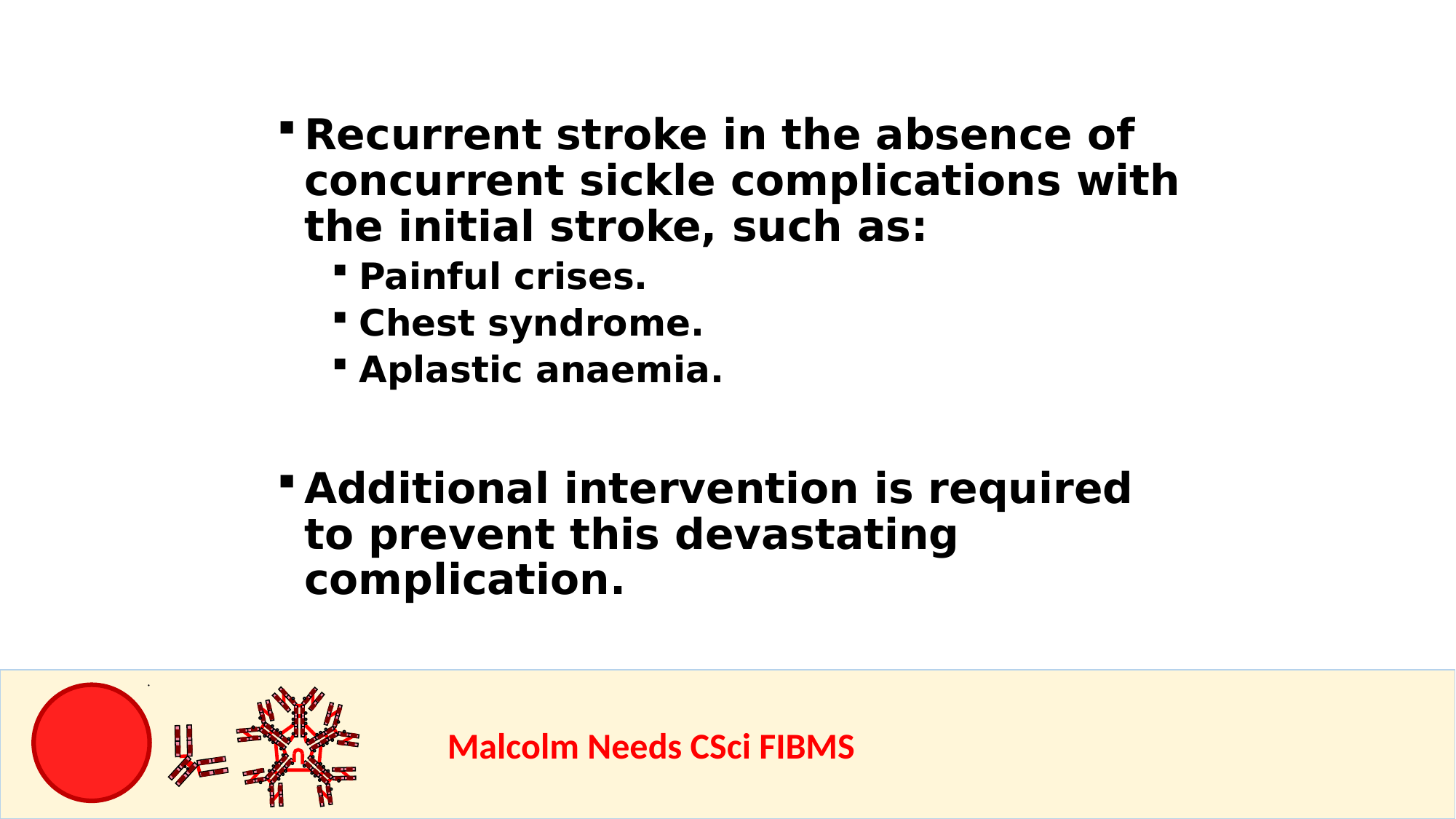

Recurrent stroke in the absence of concurrent sickle complications with the initial stroke, such as:
Painful crises.
Chest syndrome.
Aplastic anaemia.

Additional intervention is required to prevent this devastating complication.
				Malcolm Needs CSci FIBMS